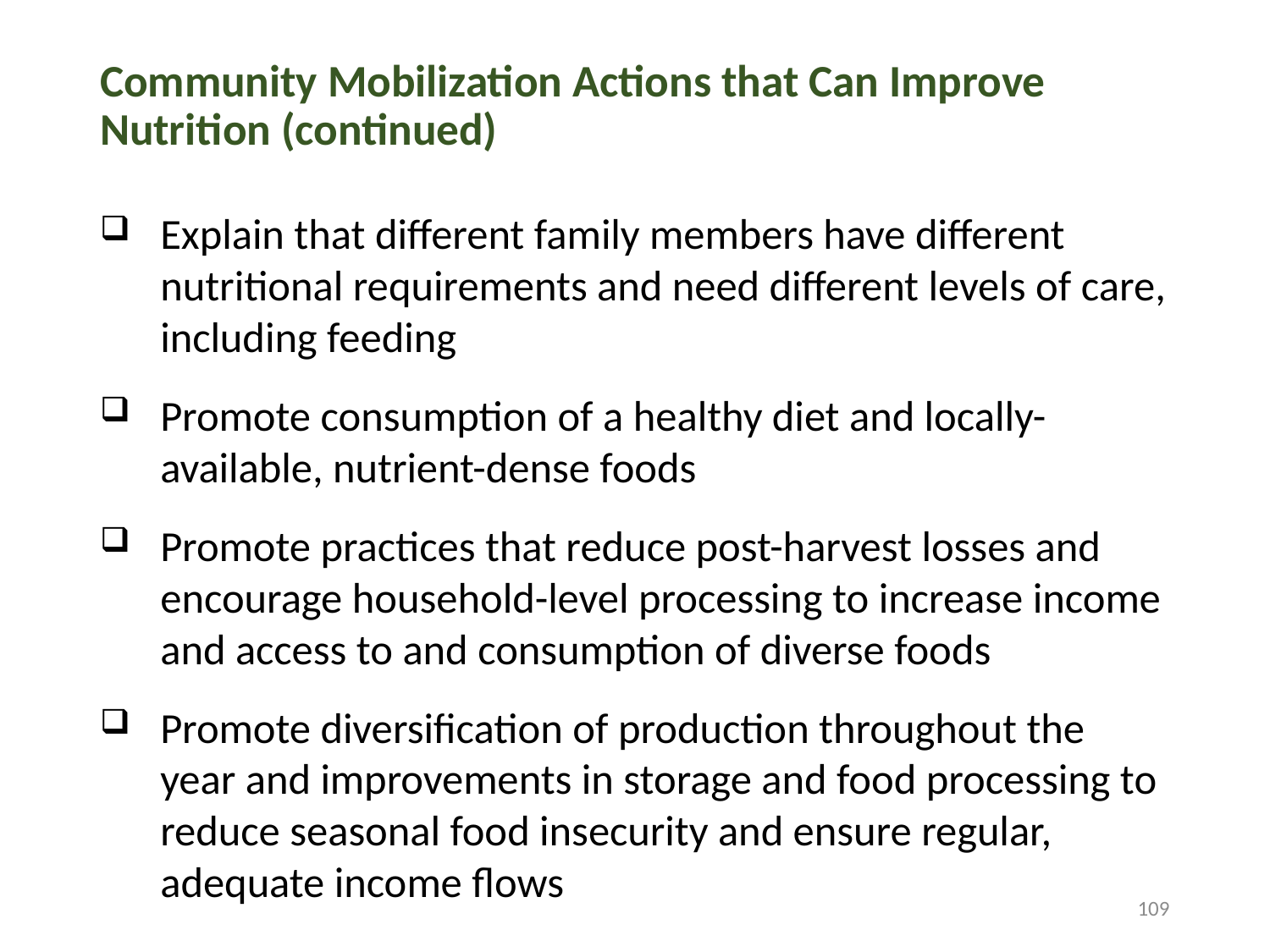

# Community Mobilization Actions that Can Improve Nutrition (continued)
Explain that different family members have different nutritional requirements and need different levels of care, including feeding
Promote consumption of a healthy diet and locally-available, nutrient-dense foods
Promote practices that reduce post-harvest losses and encourage household-level processing to increase income and access to and consumption of diverse foods
Promote diversification of production throughout the year and improvements in storage and food processing to reduce seasonal food insecurity and ensure regular, adequate income flows

109